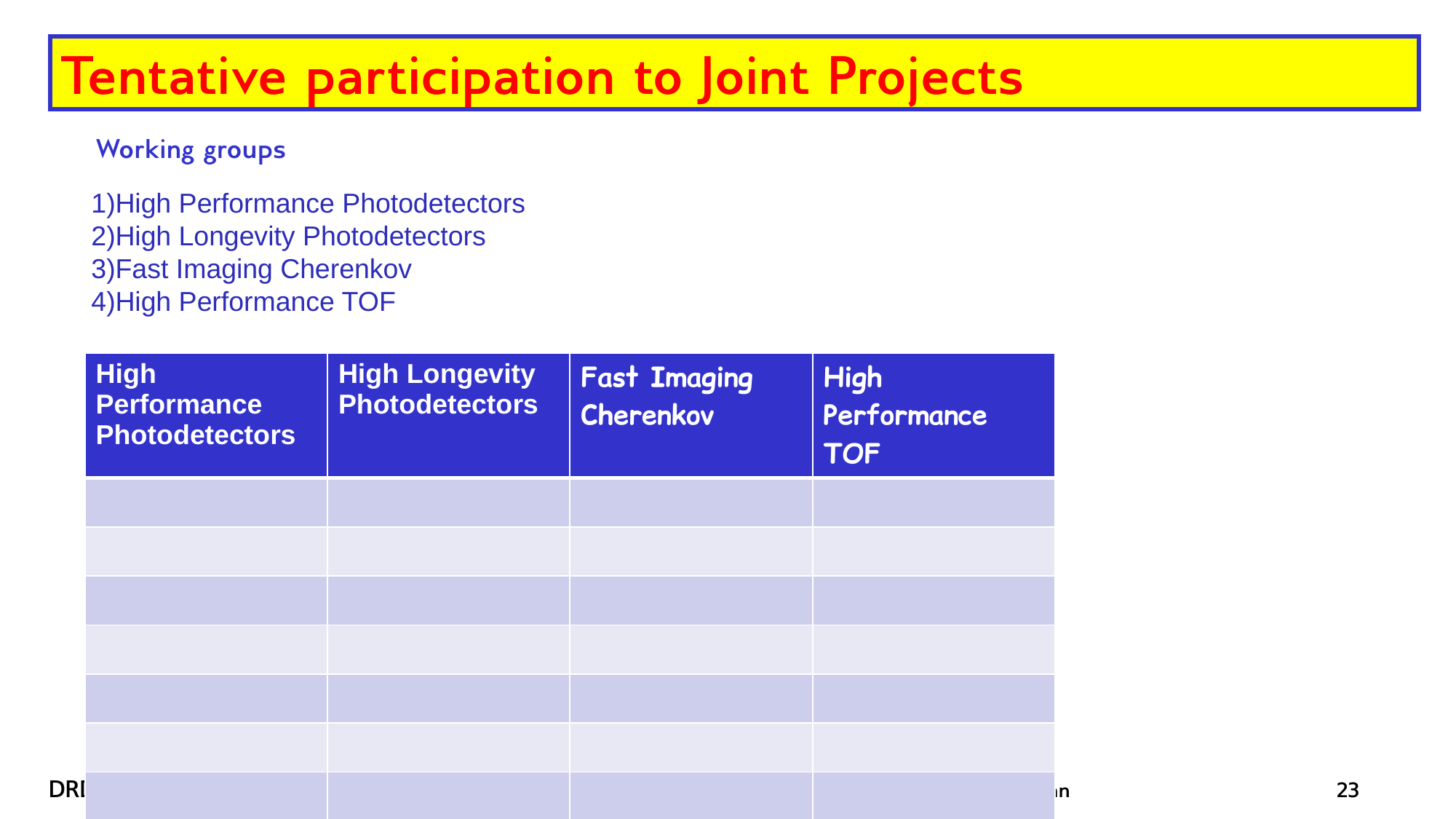

# Tentative participation to Joint Projects
Working groups

High Performance Photodetectors
High Longevity Photodetectors
Fast Imaging Cherenkov
High Performance TOF
| High Performance Photodetectors | High Longevity Photodetectors | Fast Imaging Cherenkov | High Performance TOF |
| --- | --- | --- | --- |
|  |  |  |  |
|  |  |  |  |
|  |  |  |  |
|  |  |  |  |
|  |  |  |  |
|  |  |  |  |
|  |  |  |  |
|  |  |  |  |